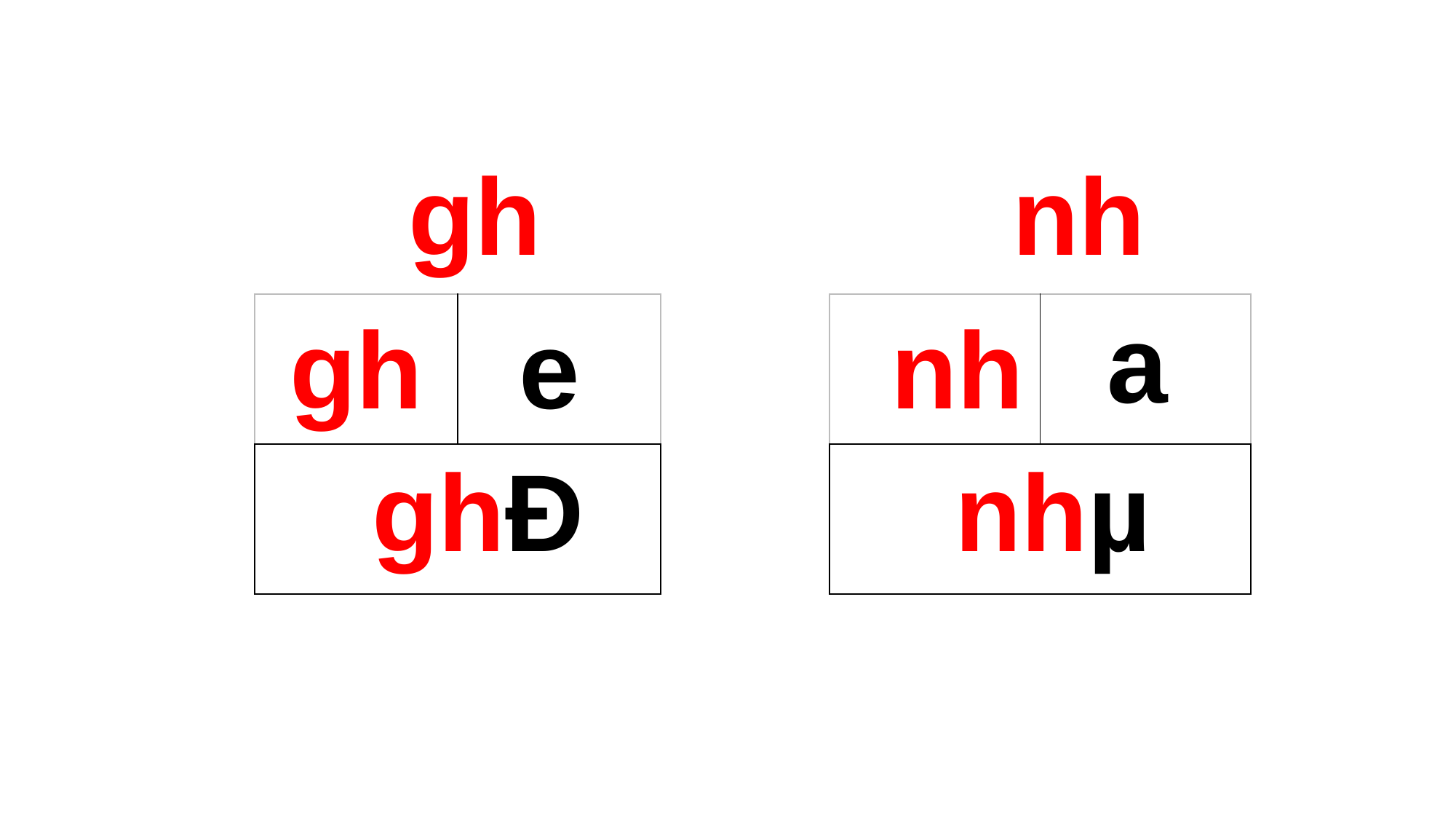

nh
gh
a
e
nh
|  |  |
| --- | --- |
|  |  |
|  |  |
| --- | --- |
|  |  |
gh
nhµ
ghÐ